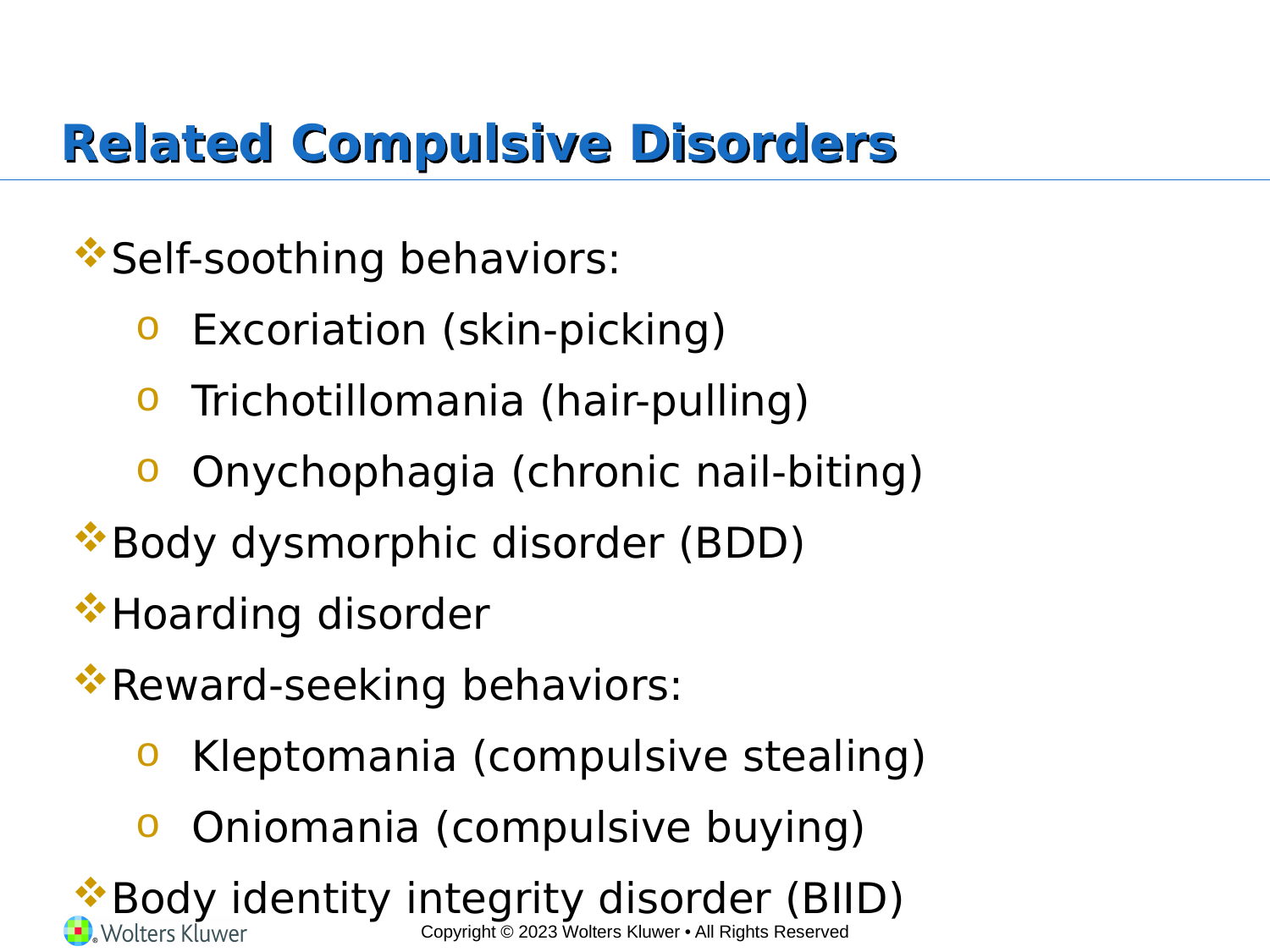

# Related Compulsive Disorders
Self-soothing behaviors:
Excoriation (skin-picking)
Trichotillomania (hair-pulling)
Onychophagia (chronic nail-biting)
Body dysmorphic disorder (BDD)
Hoarding disorder
Reward-seeking behaviors:
Kleptomania (compulsive stealing)
Oniomania (compulsive buying)
Body identity integrity disorder (BIID)